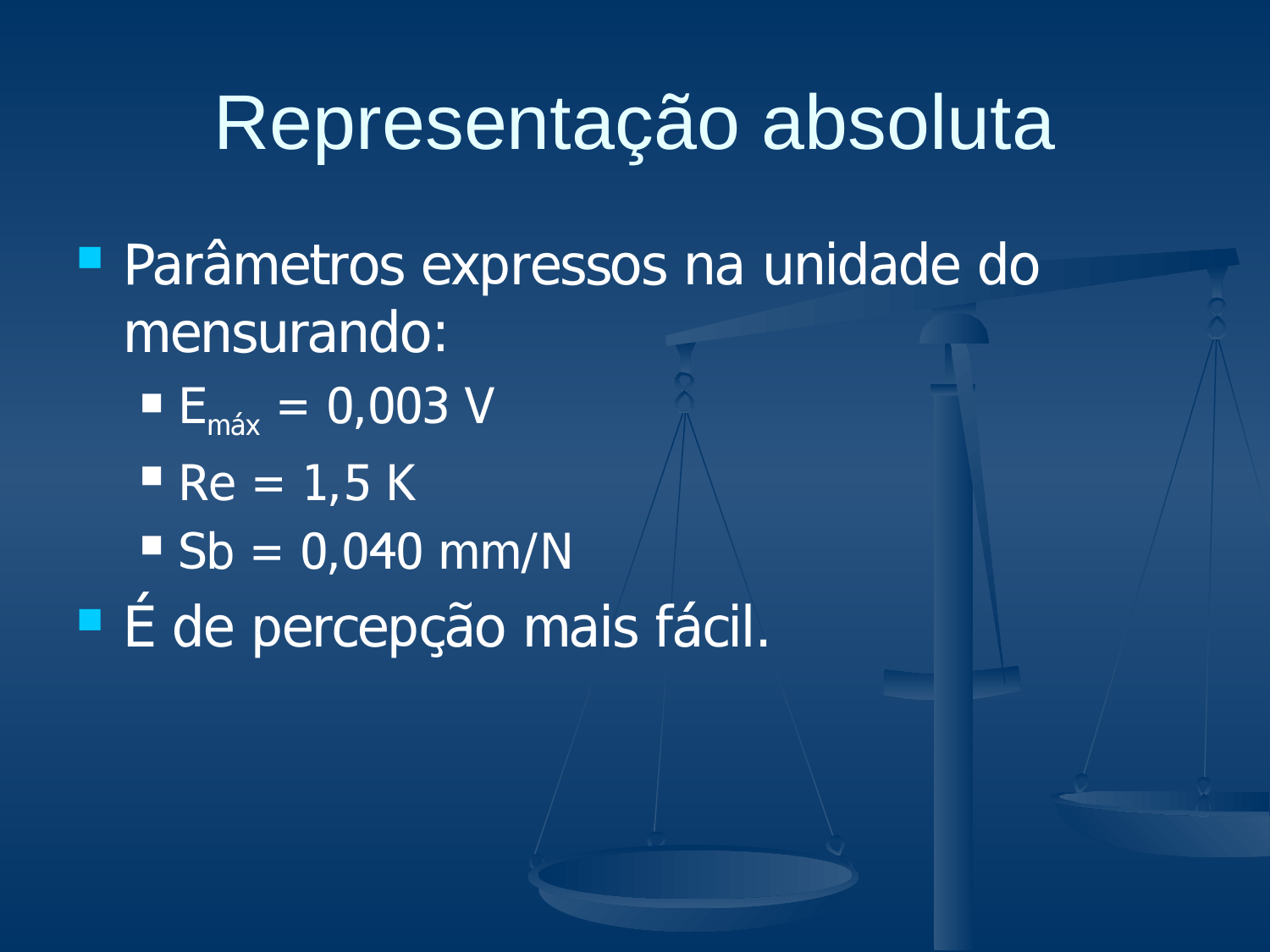

# Representação absoluta
Parâmetros expressos na unidade do mensurando:
Emáx = 0,003 V
Re = 1,5 K
Sb = 0,040 mm/N
É de percepção mais fácil.